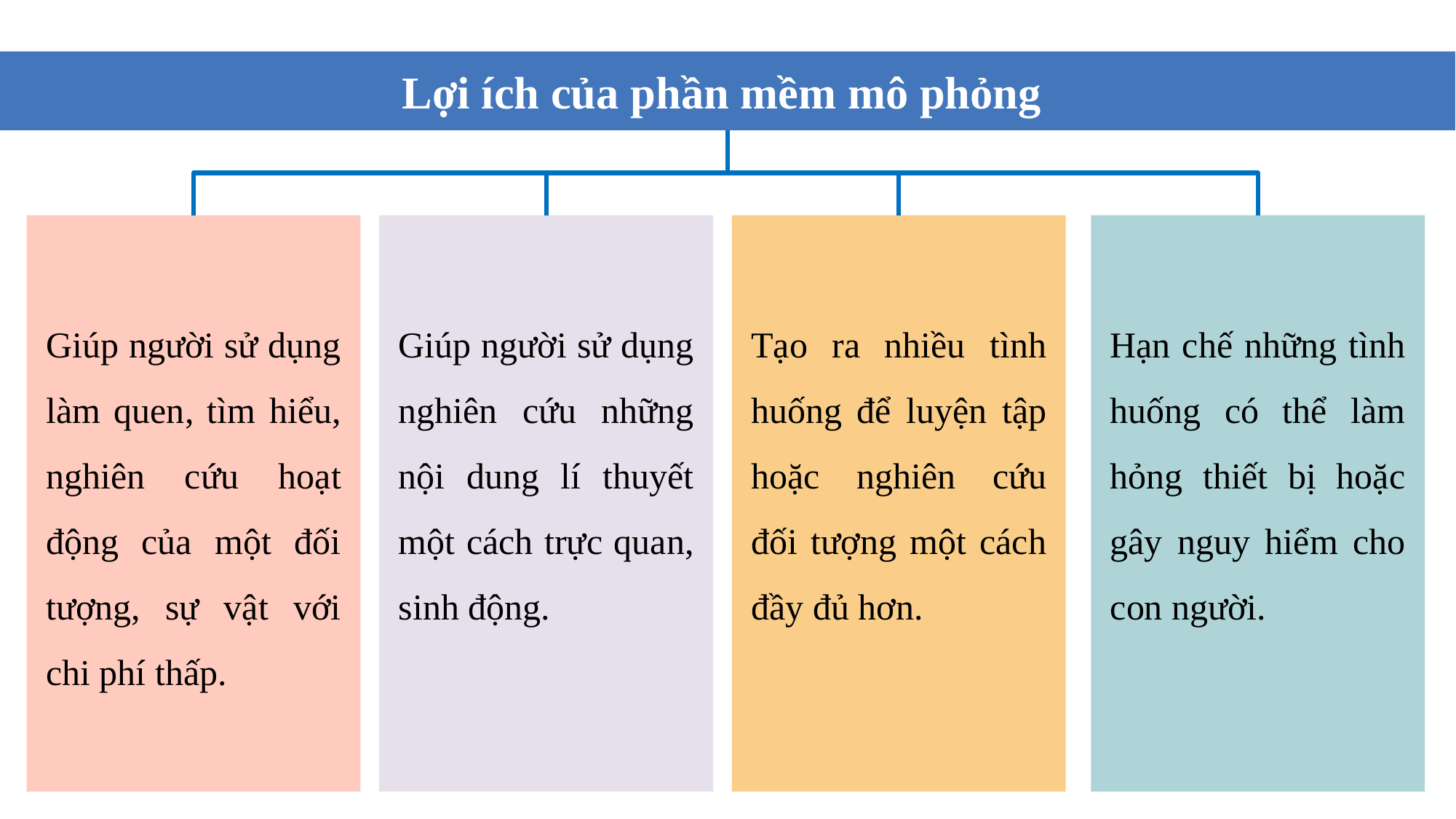

Lợi ích của phần mềm mô phỏng

Giúp người sử dụng làm quen, tìm hiểu, nghiên cứu hoạt động của một đối tượng, sự vật với chi phí thấp.

Giúp người sử dụng nghiên cứu những nội dung lí thuyết một cách trực quan, sinh động.

Tạo ra nhiều tình huống để luyện tập hoặc nghiên cứu đối tượng một cách đầy đủ hơn.

Hạn chế những tình huống có thể làm hỏng thiết bị hoặc gây nguy hiểm cho con người.